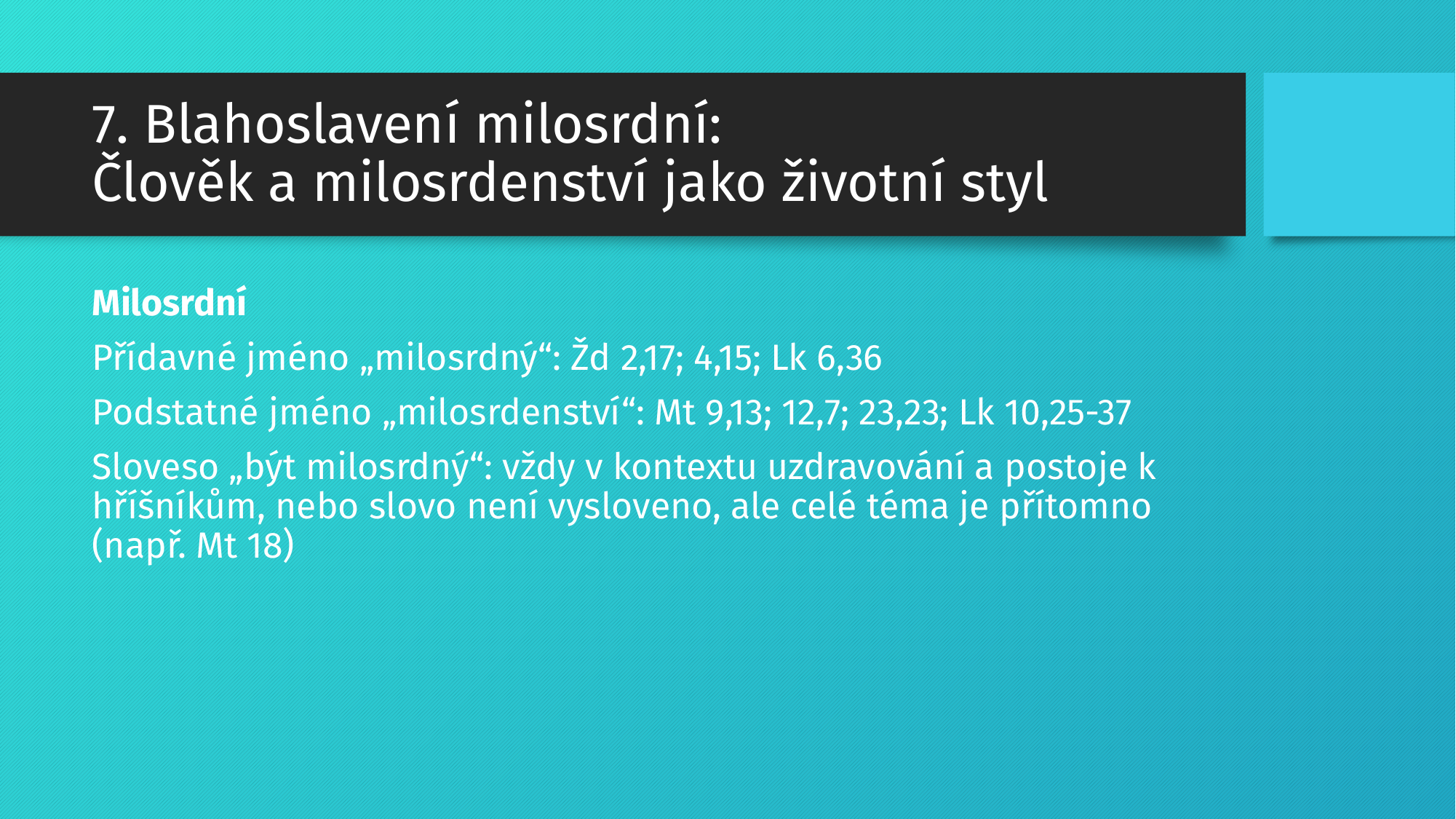

# 7. Blahoslavení milosrdní: Člověk a milosrdenství jako životní styl
Milosrdní
Přídavné jméno „milosrdný“: Žd 2,17; 4,15; Lk 6,36
Podstatné jméno „milosrdenství“: Mt 9,13; 12,7; 23,23; Lk 10,25-37
Sloveso „být milosrdný“: vždy v kontextu uzdravování a postoje k hříšníkům, nebo slovo není vysloveno, ale celé téma je přítomno (např. Mt 18)